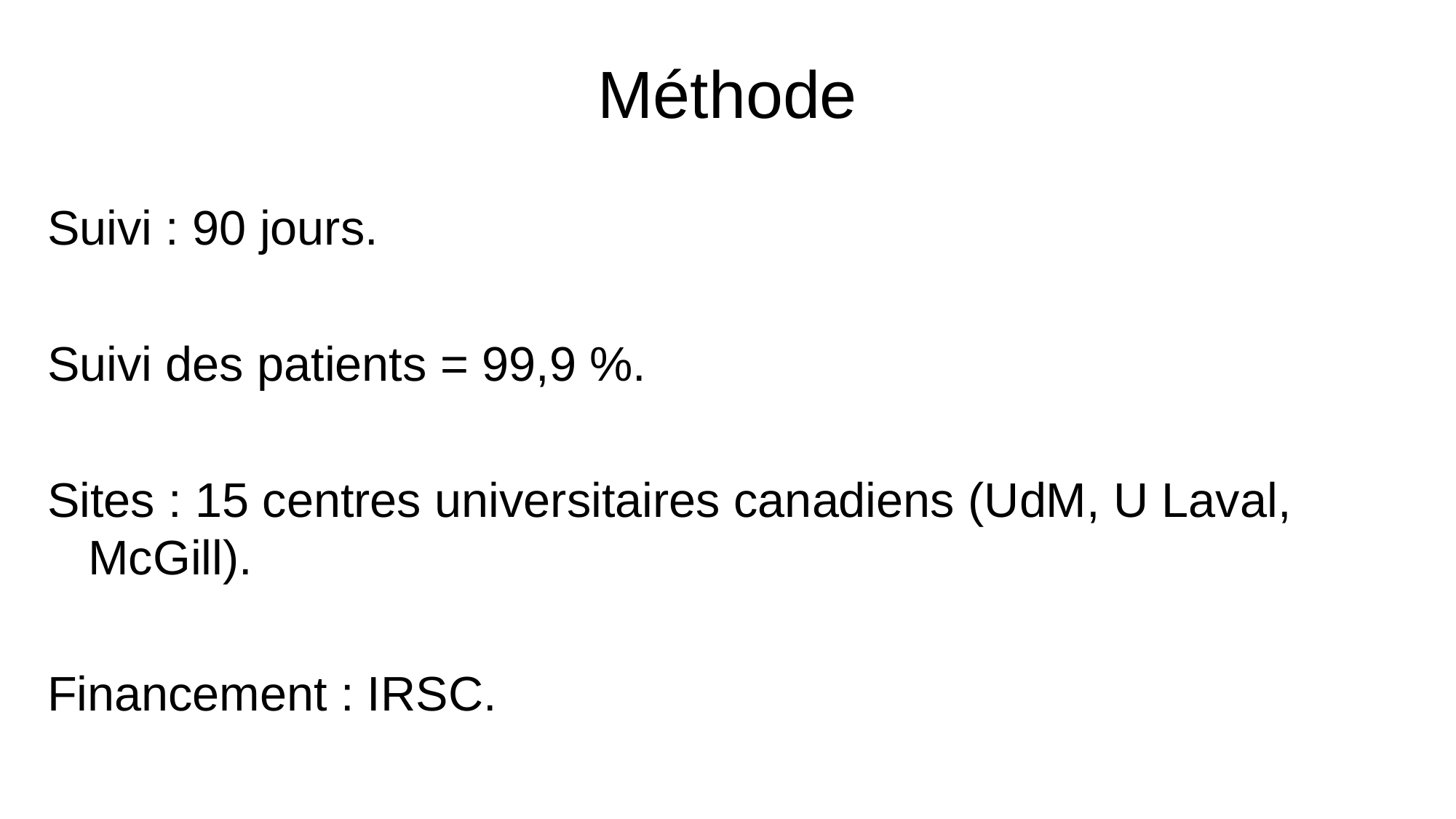

# Méthode
Suivi : 90 jours.

Suivi des patients = 99,9 %.

Sites : 15 centres universitaires canadiens (UdM, U Laval, McGill).

Financement : IRSC.